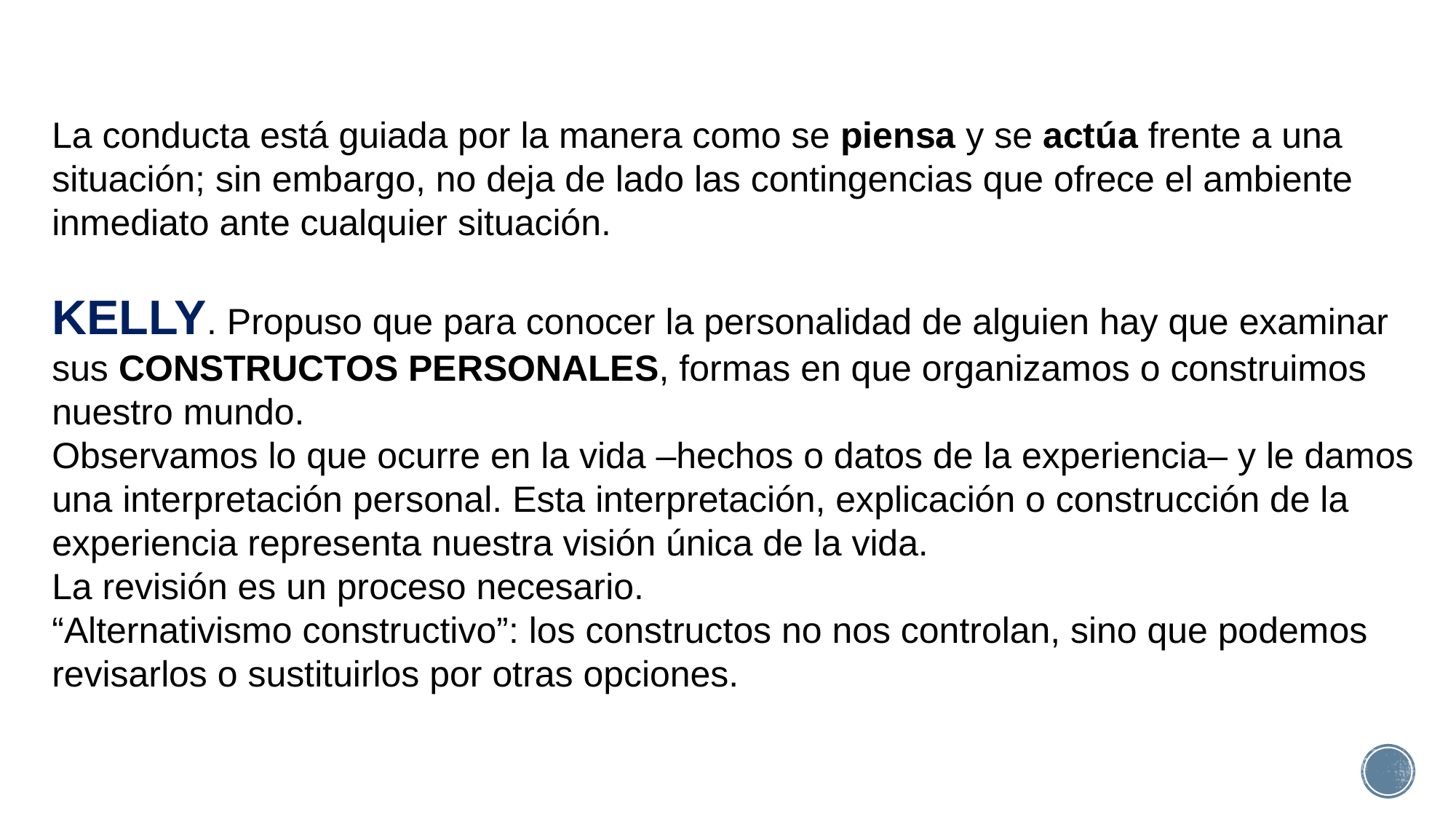

La conducta está guiada por la manera como se piensa y se actúa frente a una situación; sin embargo, no deja de lado las contingencias que ofrece el ambiente inmediato ante cualquier situación.

KELLY. Propuso que para conocer la personalidad de alguien hay que examinar sus CONSTRUCTOS PERSONALES, formas en que organizamos o construimos nuestro mundo.
Observamos lo que ocurre en la vida –hechos o datos de la experiencia– y le damos una interpretación personal. Esta interpretación, explicación o construcción de la experiencia representa nuestra visión única de la vida.
La revisión es un proceso necesario.
“Alternativismo constructivo”: los constructos no nos controlan, sino que podemos revisarlos o sustituirlos por otras opciones.